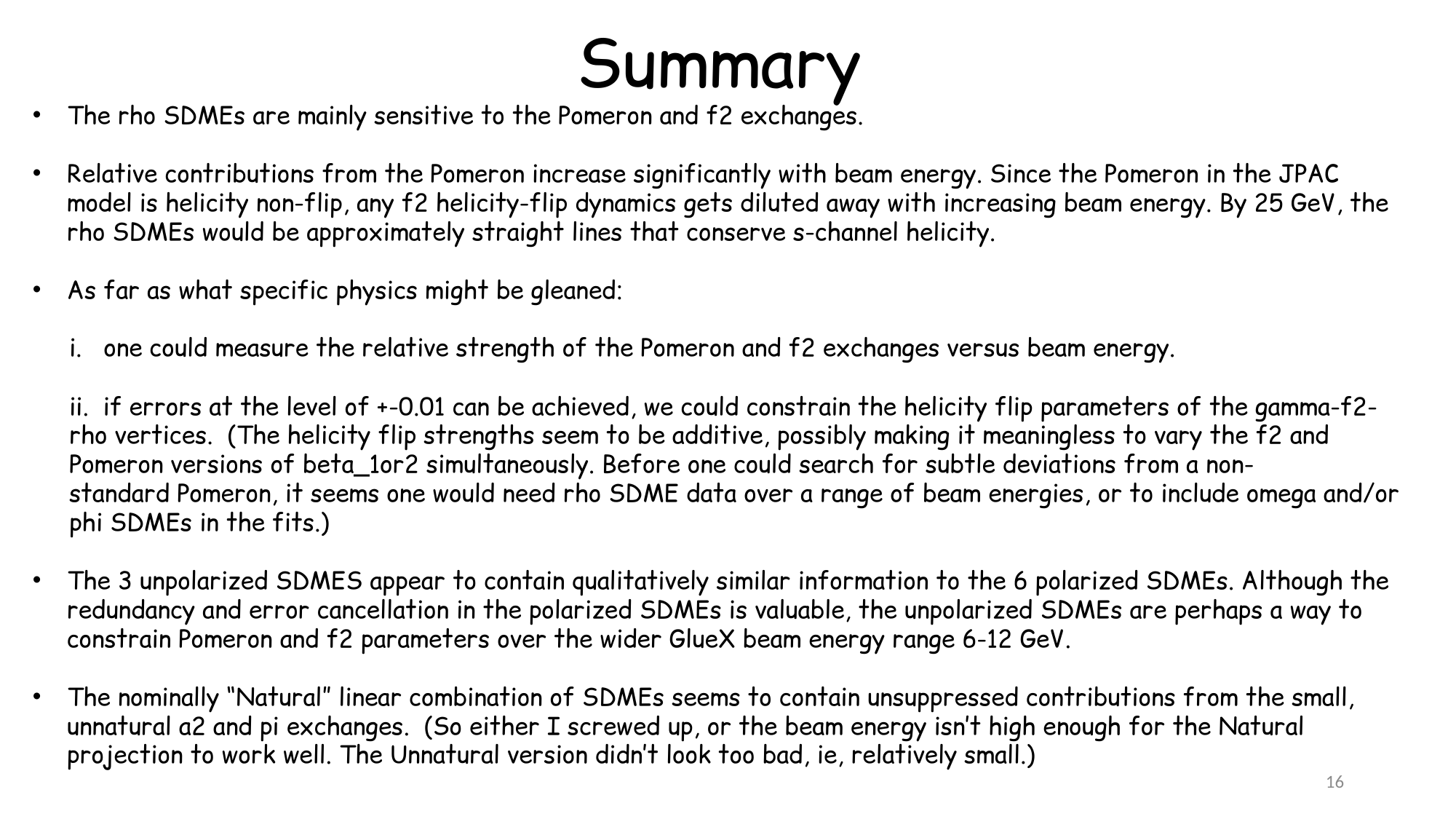

# Summary
The rho SDMEs are mainly sensitive to the Pomeron and f2 exchanges.

Relative contributions from the Pomeron increase significantly with beam energy. Since the Pomeron in the JPAC model is helicity non-flip, any f2 helicity-flip dynamics gets diluted away with increasing beam energy. By 25 GeV, the rho SDMEs would be approximately straight lines that conserve s-channel helicity.

As far as what specific physics might be gleaned:

     i.   one could measure the relative strength of the Pomeron and f2 exchanges versus beam energy.

     ii.  if errors at the level of +-0.01 can be achieved, we could constrain the helicity flip parameters of the gamma-f2-
     rho vertices.  (The helicity flip strengths seem to be additive, possibly making it meaningless to vary the f2 and
     Pomeron versions of beta_1or2 simultaneously. Before one could search for subtle deviations from a non-
     standard Pomeron, it seems one would need rho SDME data over a range of beam energies, or to include omega and/or
     phi SDMEs in the fits.)

The 3 unpolarized SDMES appear to contain qualitatively similar information to the 6 polarized SDMEs. Although the redundancy and error cancellation in the polarized SDMEs is valuable, the unpolarized SDMEs are perhaps a way to constrain Pomeron and f2 parameters over the wider GlueX beam energy range 6-12 GeV.

The nominally “Natural” linear combination of SDMEs seems to contain unsuppressed contributions from the small, unnatural a2 and pi exchanges.  (So either I screwed up, or the beam energy isn’t high enough for the Natural projection to work well. The Unnatural version didn’t look too bad, ie, relatively small.)
16